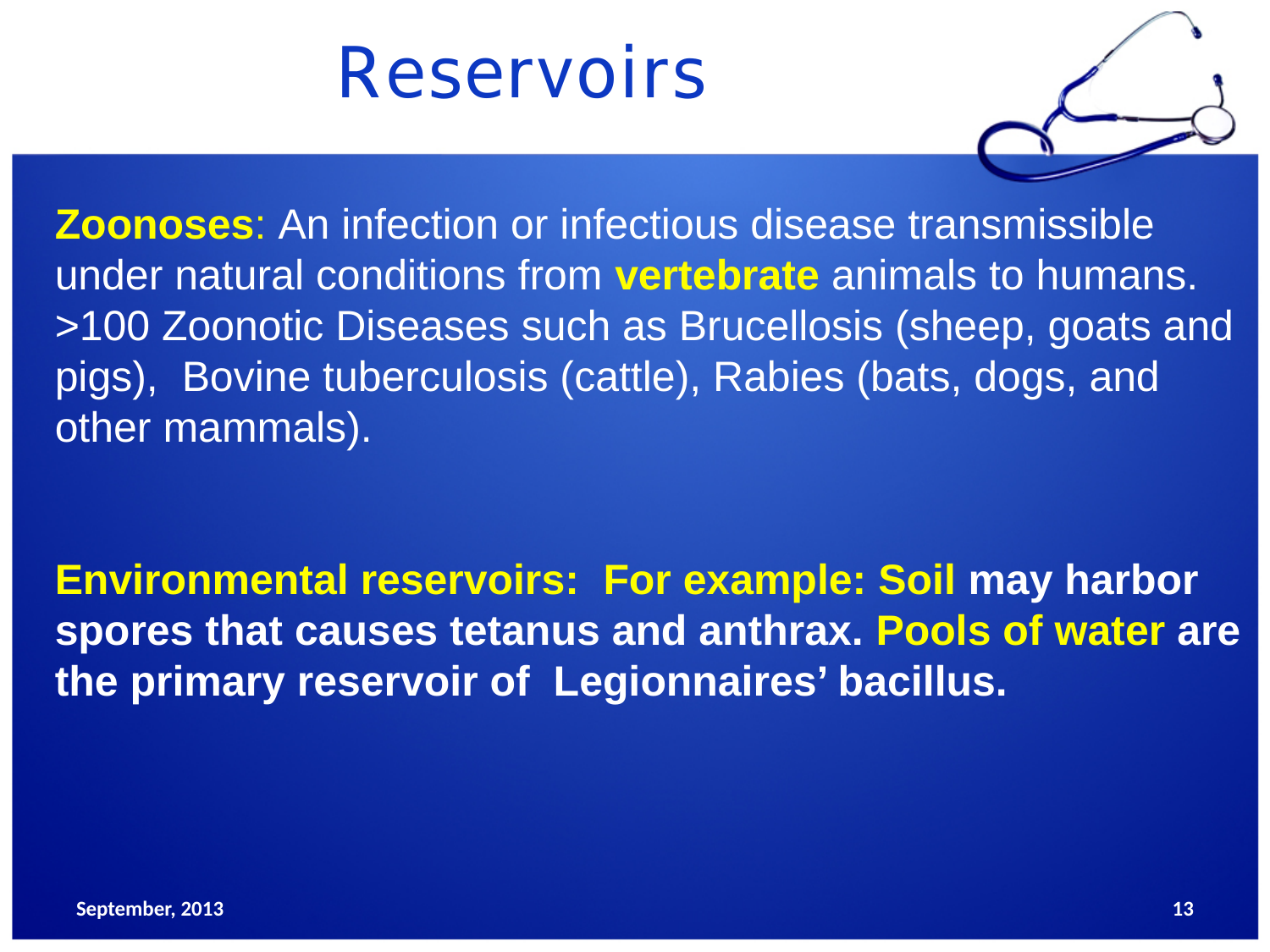

Reservoirs
Zoonoses: An infection or infectious disease transmissible under natural conditions from vertebrate animals to humans.  >100 Zoonotic Diseases such as Brucellosis (sheep, goats and pigs),  Bovine tuberculosis (cattle), Rabies (bats, dogs, and other mammals).

Environmental reservoirs:  For example: Soil may harbor spores that causes tetanus and anthrax. Pools of water are the primary reservoir of  Legionnaires’ bacillus.

September, 2013
13